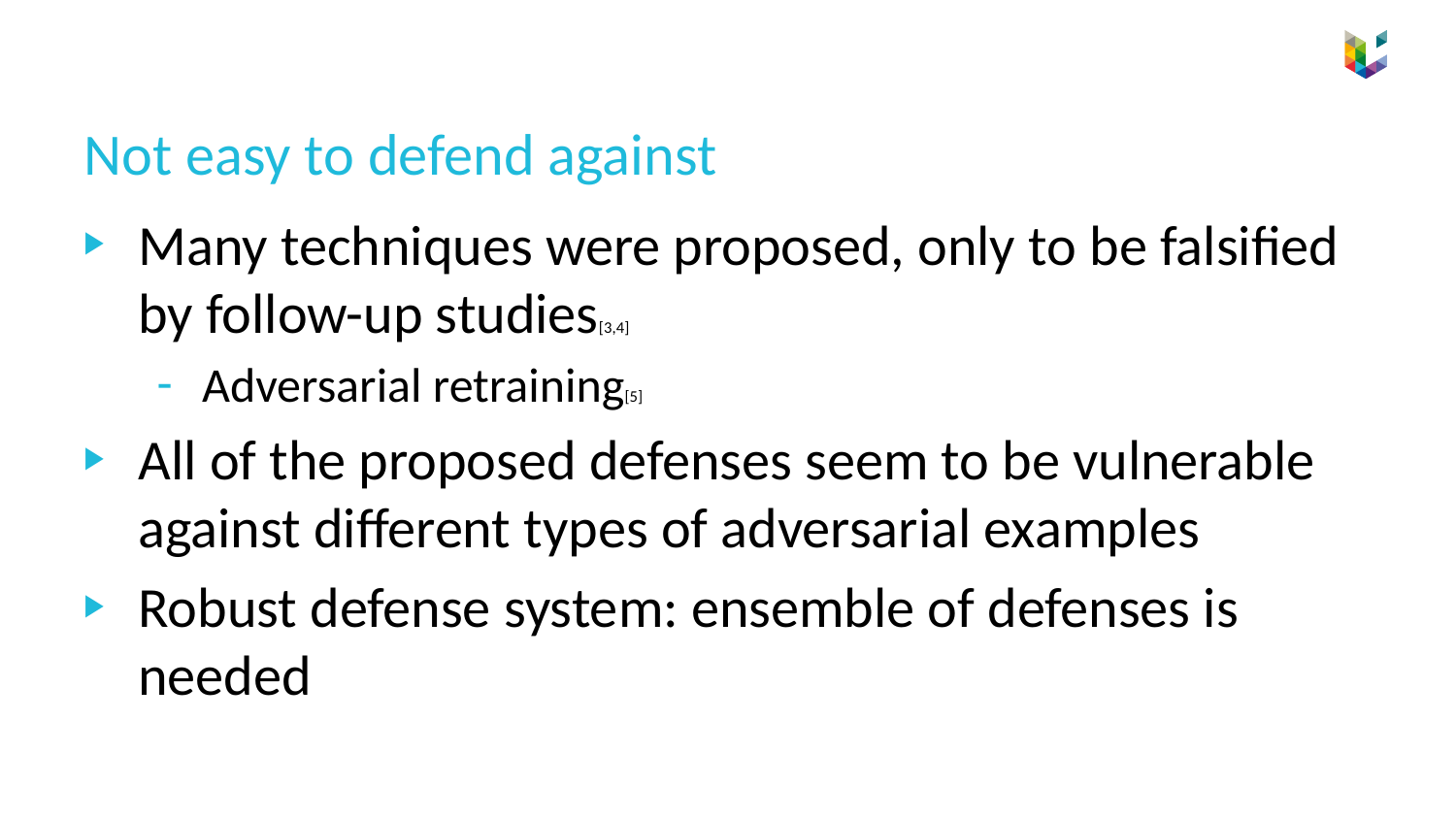

# Not easy to defend against
Many techniques were proposed, only to be falsified by follow-up studies[3,4]
Adversarial retraining[5]
All of the proposed defenses seem to be vulnerable against different types of adversarial examples
Robust defense system: ensemble of defenses is needed